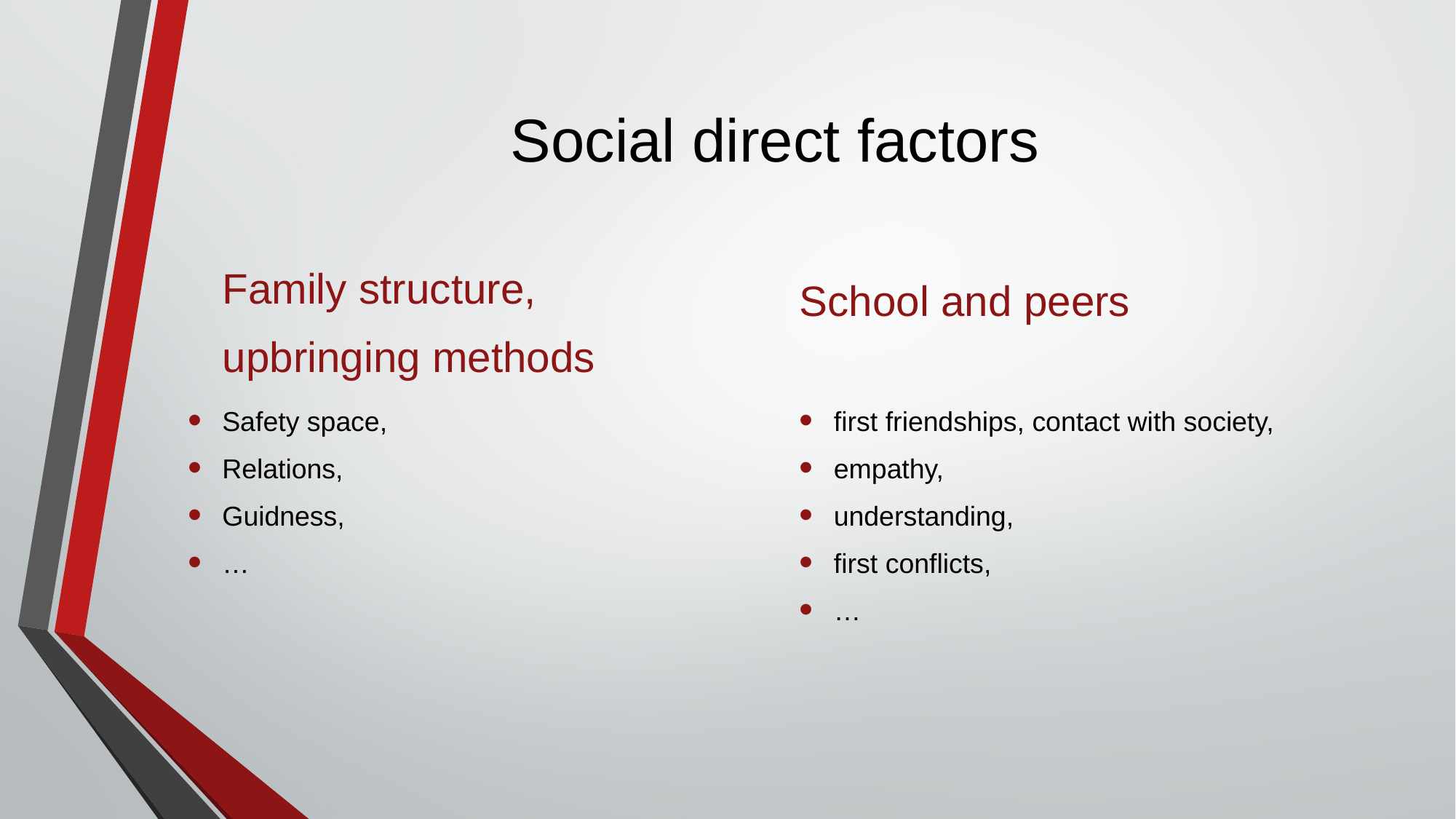

# Social direct factors
Family structure,
upbringing methods
School and peers
Safety space,
Relations,
Guidness,
…
first friendships, contact with society,
empathy,
understanding,
first conflicts,
…